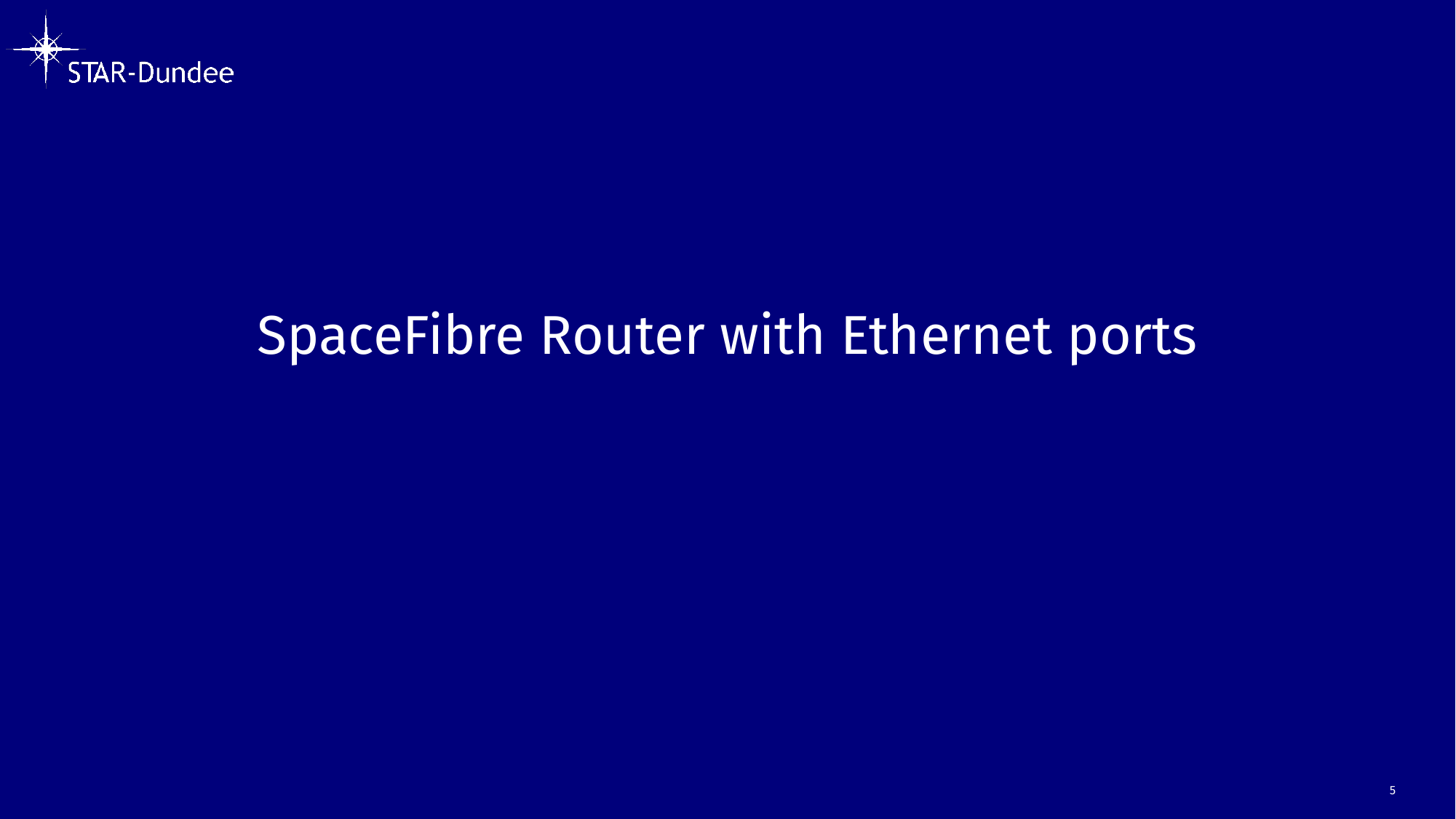

# SpaceFibre Router with Ethernet ports
5